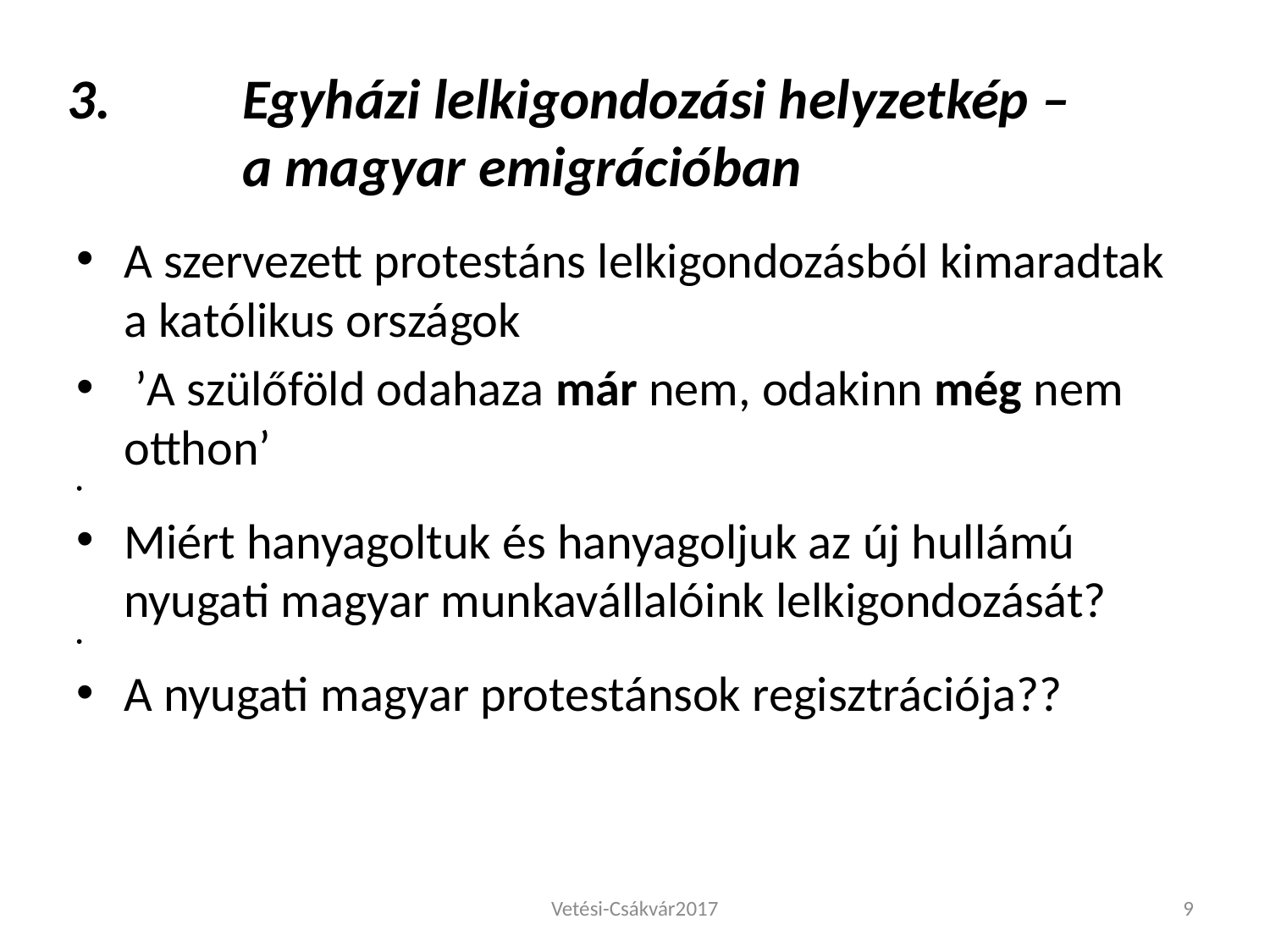

3. 	Egyházi lelkigondozási helyzetkép –
	a magyar emigrációban
A szervezett protestáns lelkigondozásból kimaradtak a katólikus országok
 ’A szülőföld odahaza már nem, odakinn még nem  otthon’

Miért hanyagoltuk és hanyagoljuk az új hullámú nyugati magyar munkavállalóink lelkigondozását?

A nyugati magyar protestánsok regisztrációja??
Vetési-Csákvár2017
9